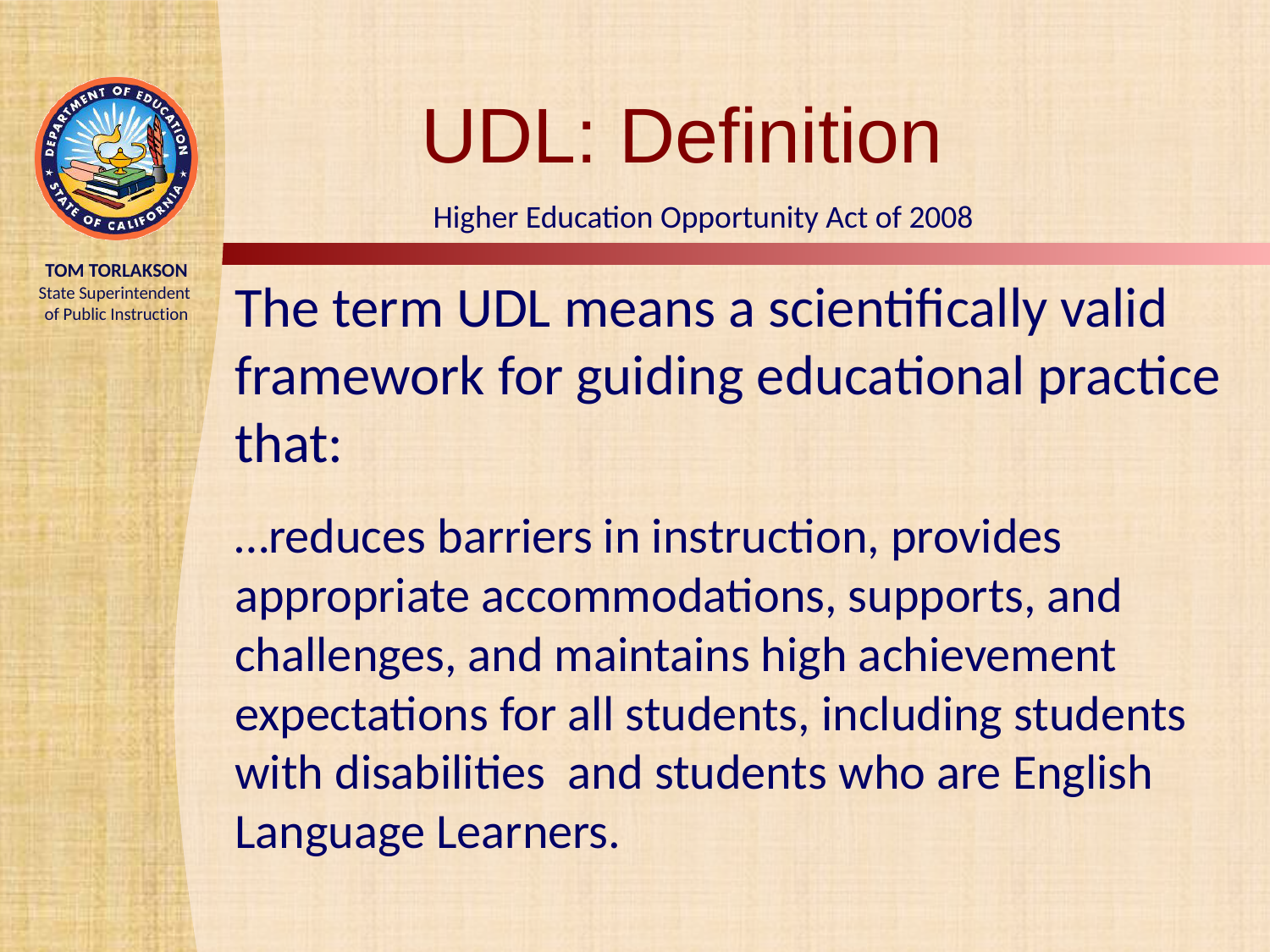

# UDL: Definition
Higher Education Opportunity Act of 2008
The term UDL means a scientifically valid framework for guiding educational practice that:

…reduces barriers in instruction, provides appropriate accommodations, supports, and challenges, and maintains high achievement expectations for all students, including students with disabilities  and students who are English Language Learners.